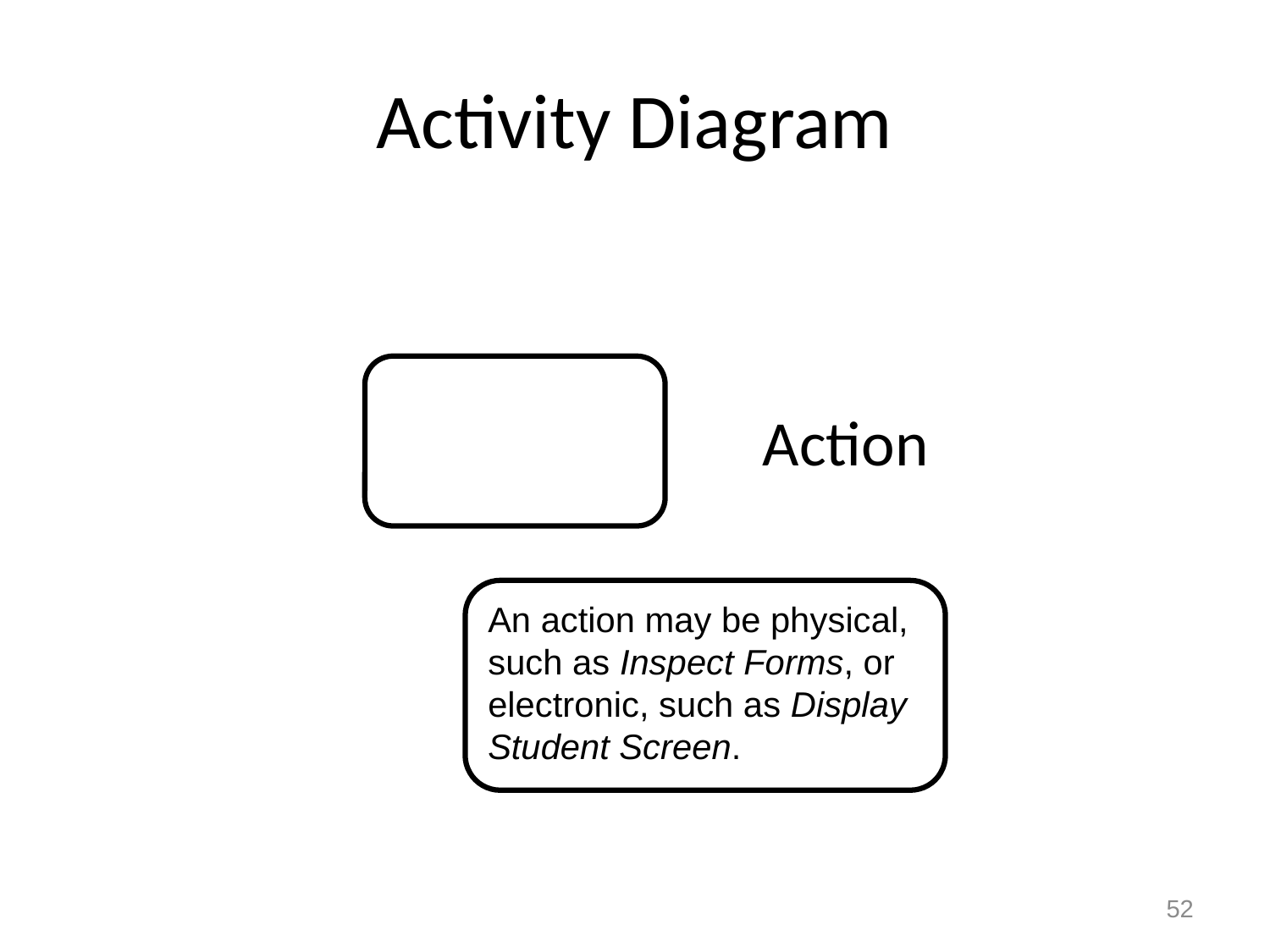

# Activity Diagram

Action
An action may be physical, such as Inspect Forms, or electronic, such as Display Student Screen.
52